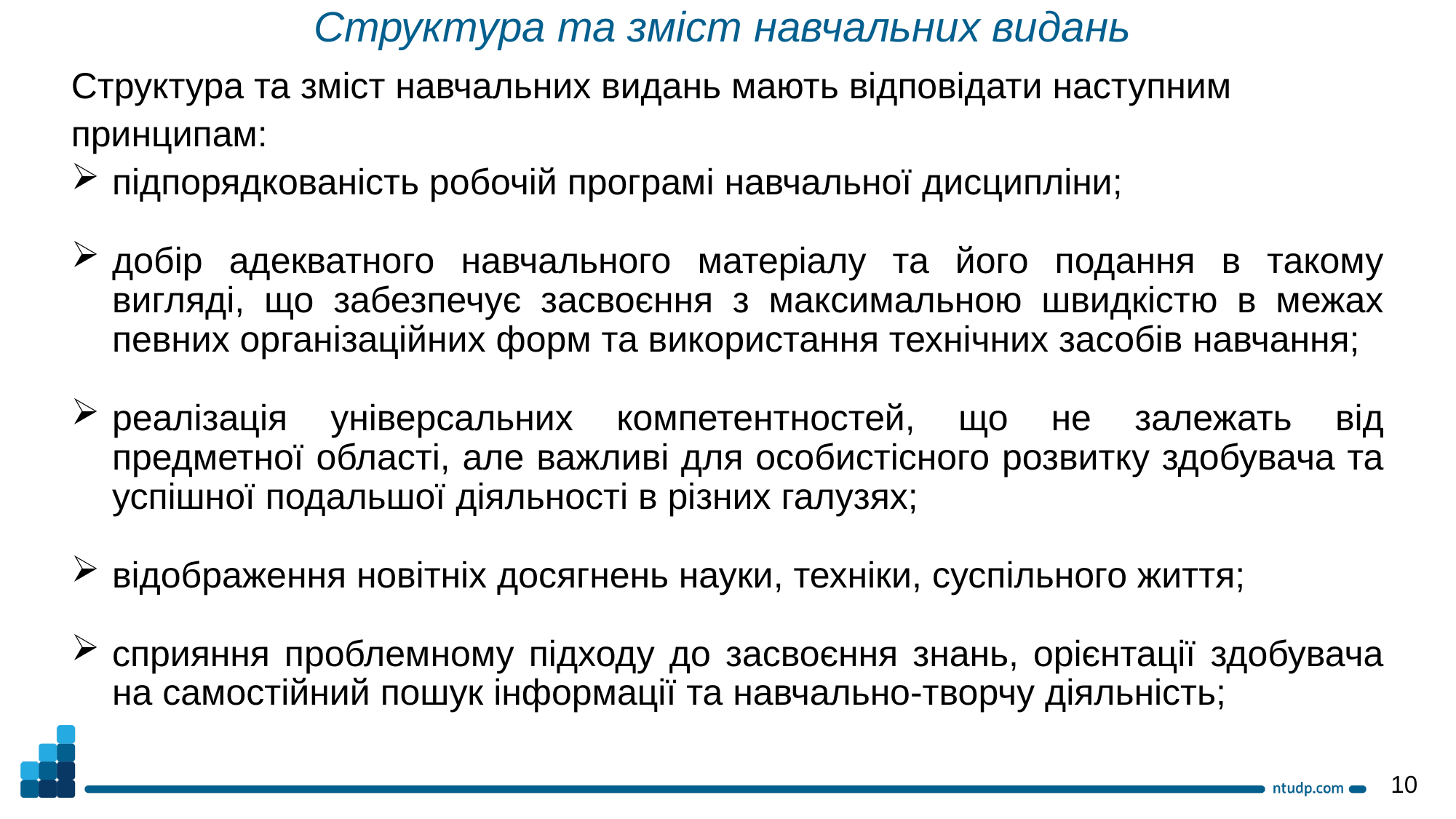

Структура та зміст навчальних видань
Структура та зміст навчальних видань мають відповідати наступним принципам:
підпорядкованість робочій програмі навчальної дисципліни;

добір адекватного навчального матеріалу та його подання в такому вигляді, що забезпечує засвоєння з максимальною швидкістю в межах певних організаційних форм та використання технічних засобів навчання;

реалізація універсальних компетентностей, що не залежать від предметної області, але важливі для особистісного розвитку здобувача та успішної подальшої діяльності в різних галузях;

відображення новітніх досягнень науки, техніки, суспільного життя;

сприяння проблемному підходу до засвоєння знань, орієнтації здобувача на самостійний пошук інформації та навчально-творчу діяльність;